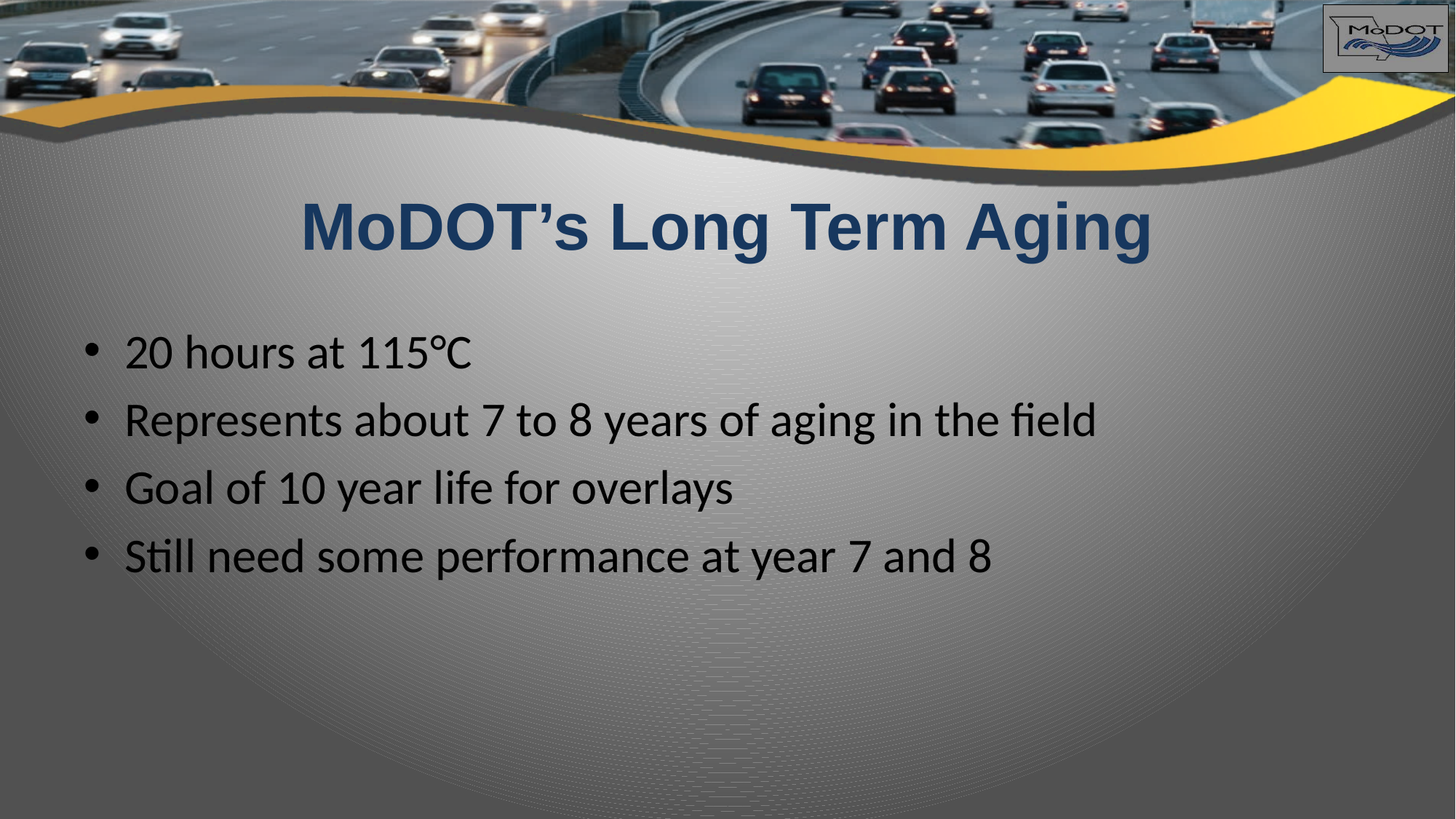

# MoDOT’s Long Term Aging
20 hours at 115°C
Represents about 7 to 8 years of aging in the field
Goal of 10 year life for overlays
Still need some performance at year 7 and 8